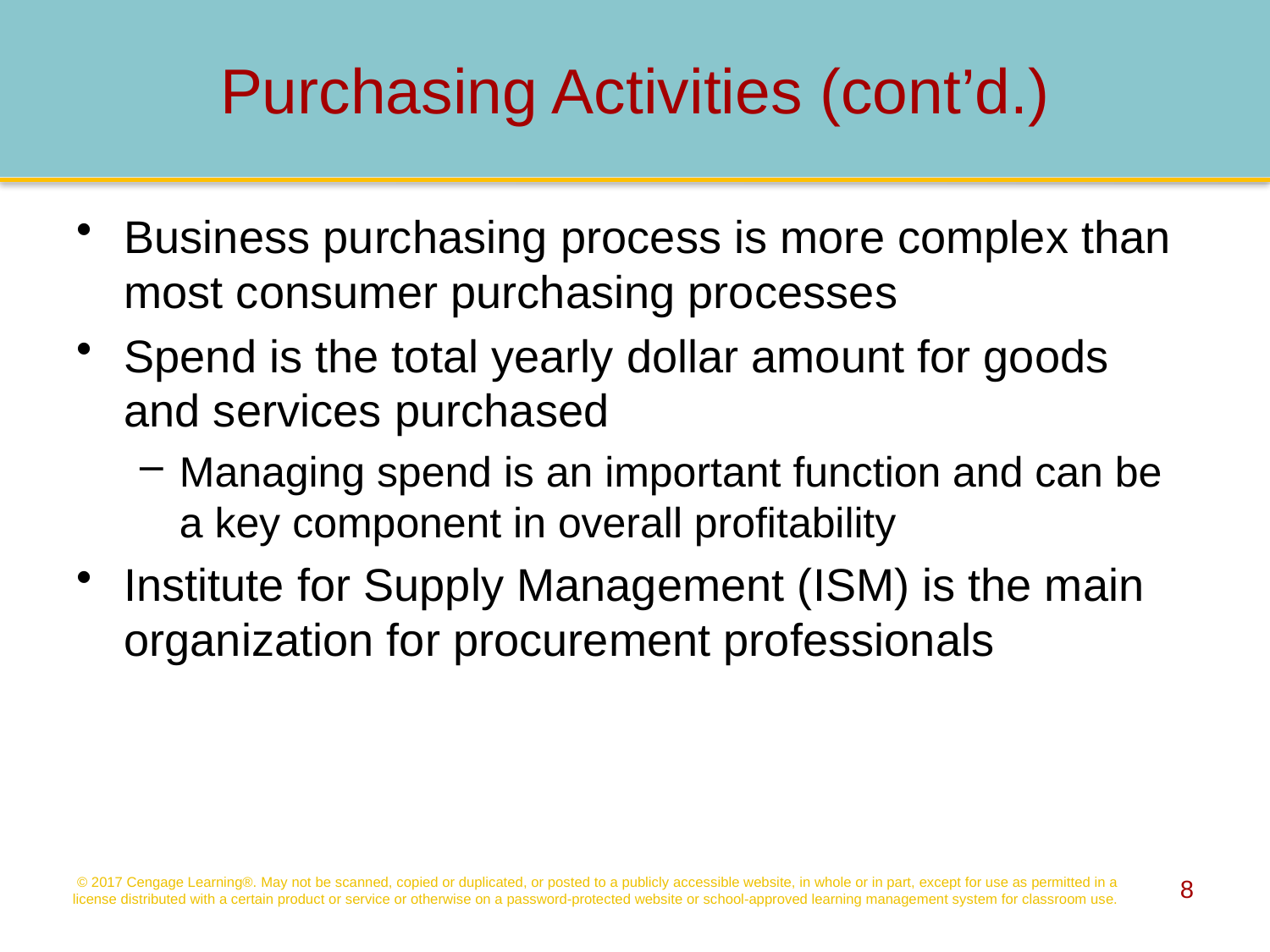

Purchasing Activities (cont’d.)
Business purchasing process is more complex than most consumer purchasing processes
Spend is the total yearly dollar amount for goods and services purchased
Managing spend is an important function and can be a key component in overall profitability
Institute for Supply Management (ISM) is the main organization for procurement professionals

© 2017 Cengage Learning®. May not be scanned, copied or duplicated, or posted to a publicly accessible website, in whole or in part, except for use as permitted in a license distributed with a certain product or service or otherwise on a password-protected website or school-approved learning management system for classroom use.
8